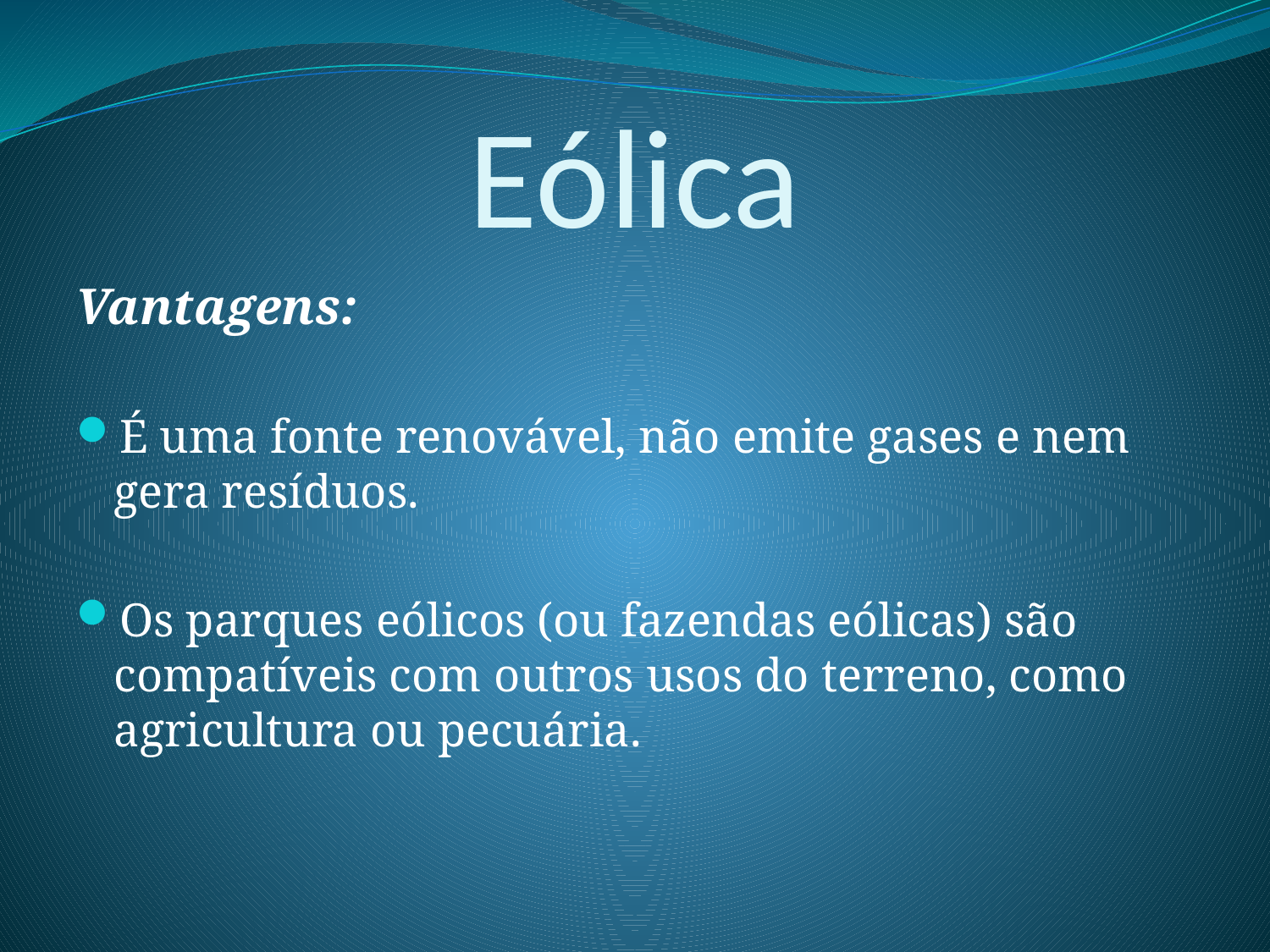

# Eólica
Vantagens:

É uma fonte renovável, não emite gases e nem gera resíduos.

Os parques eólicos (ou fazendas eólicas) são compatíveis com outros usos do terreno, como agricultura ou pecuária.